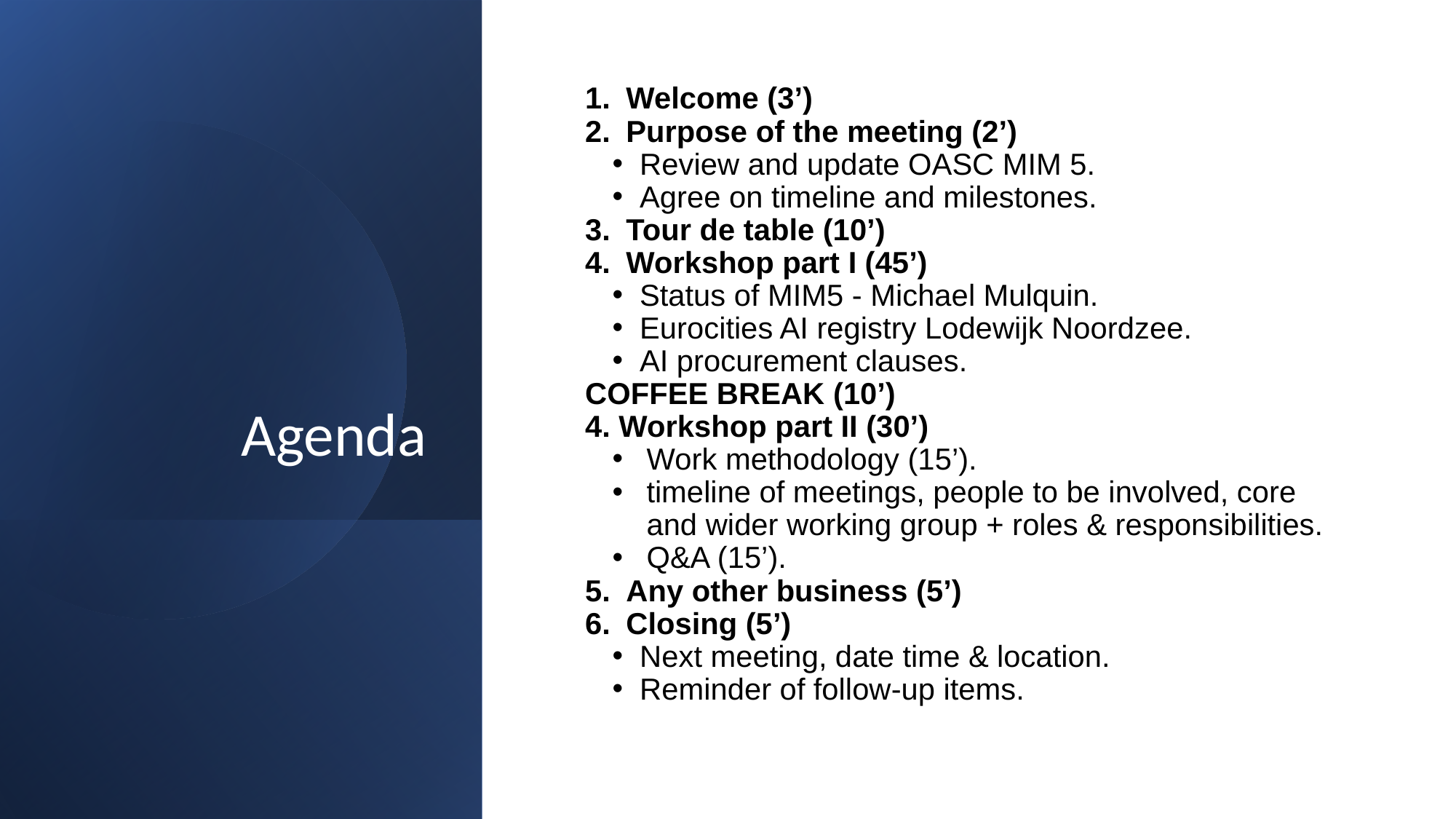

# Agenda
Welcome (3’)
Purpose of the meeting (2’)
Review and update OASC MIM 5.
Agree on timeline and milestones.
Tour de table (10’)
Workshop part I (45’)
Status of MIM5 - Michael Mulquin.
Eurocities AI registry Lodewijk Noordzee.
AI procurement clauses.
COFFEE BREAK (10’)
4. Workshop part II (30’)
Work methodology (15’).
timeline of meetings, people to be involved, core and wider working group + roles & responsibilities.
Q&A (15’).
Any other business (5’)
Closing (5’)
Next meeting, date time & location.
Reminder of follow-up items.